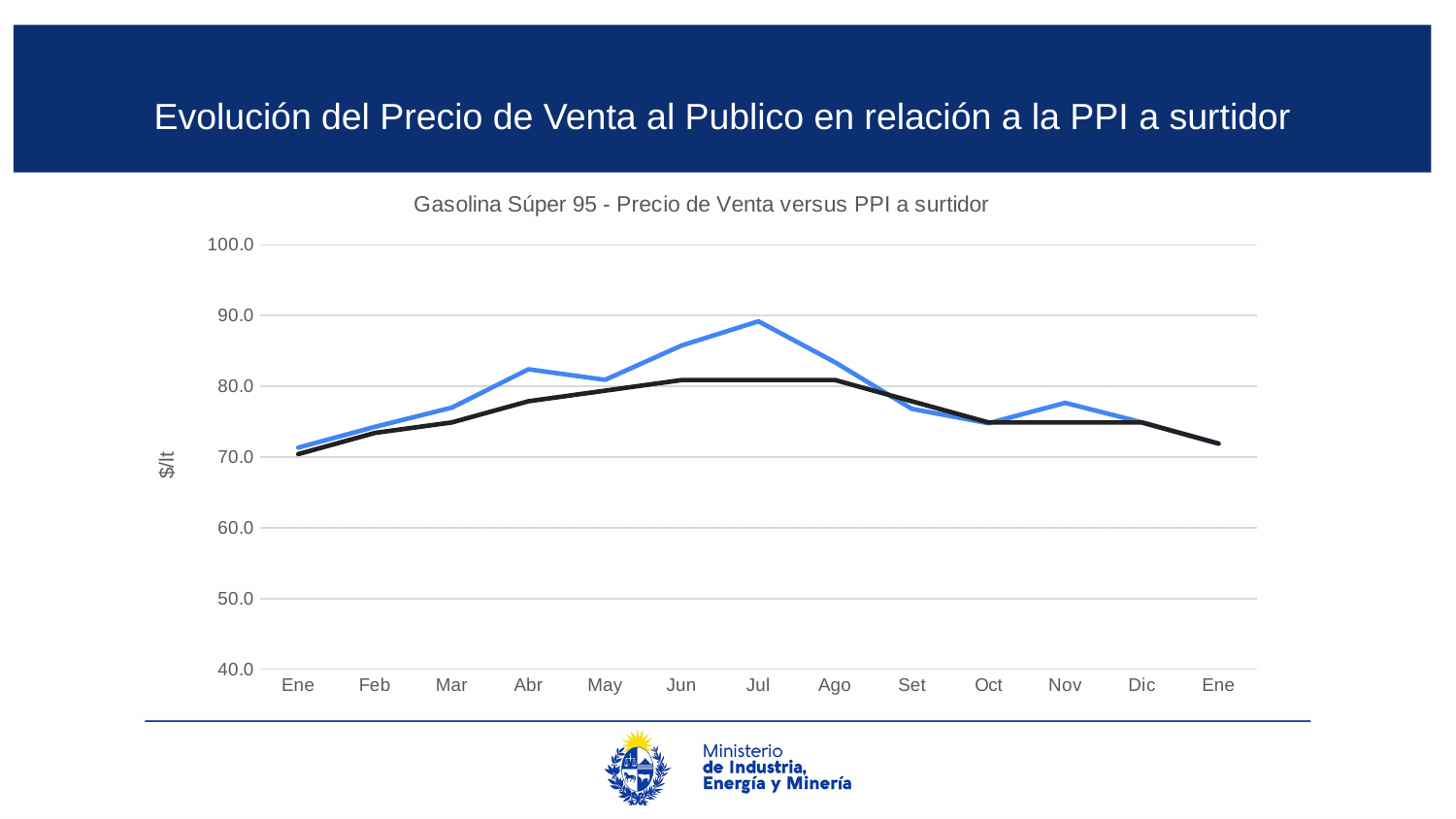

# Evolución del Precio de Venta al Publico en relación a la PPI a surtidor

### Chart: Gasolina Súper 95 - Precio de Venta versus PPI a surtidor

| Category | PPI | PVP |
|---|---|---|
| Ene | 71.323661396619 | 70.41246208089 |
| Feb | 74.273485223823 | 73.413491636895 |
| Mar | 76.97414000273 | 74.884110112569 |
| Abr | 82.405700318337 | 77.881534165994 |
| May | 80.91050819229099 | 79.381534165994 |
| Jun | 85.774900014698 | 80.881534165994 |
| Jul | 89.18544645250101 | 80.882100440417 |
| Ago | 83.391099859025 | 80.882100440417 |
| Set | 76.81808591774099 | 77.882100440417 |
| Oct | 74.77201577608902 | 74.884570177608 |
| Nov | 77.65962871557001 | 74.884570177608 |
| Dic | 74.90785539551399 | 74.884570177608 |
| Ene | 71.90785539551399 | 71.884570177608 |